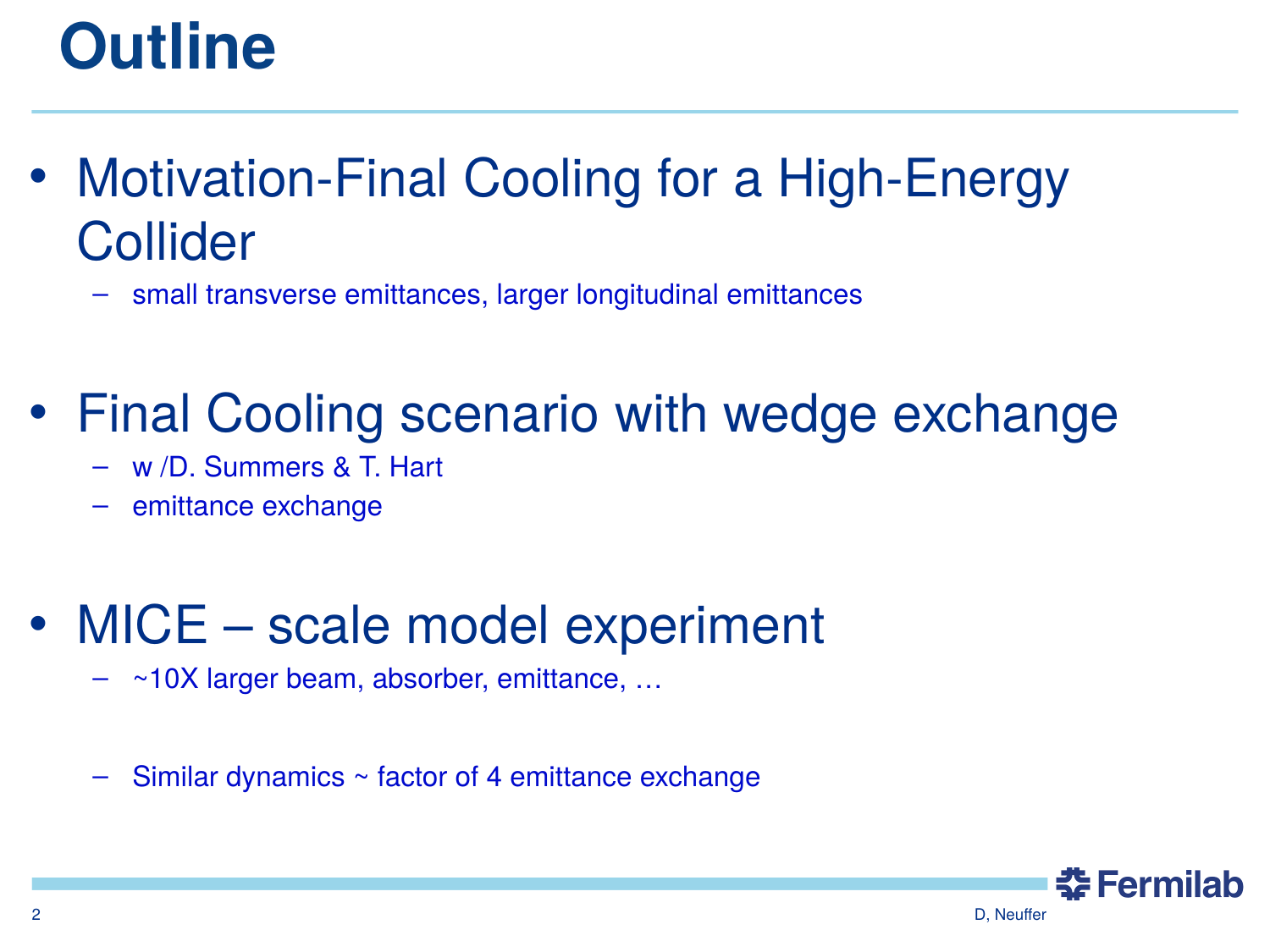

# Outline
Motivation-Final Cooling for a High-Energy Collider
small transverse emittances, larger longitudinal emittances

Final Cooling scenario with wedge exchange
w /D. Summers & T. Hart
emittance exchange

MICE – scale model experiment
~10X larger beam, absorber, emittance, …

Similar dynamics ~ factor of 4 emittance exchange
2
D, Neuffer